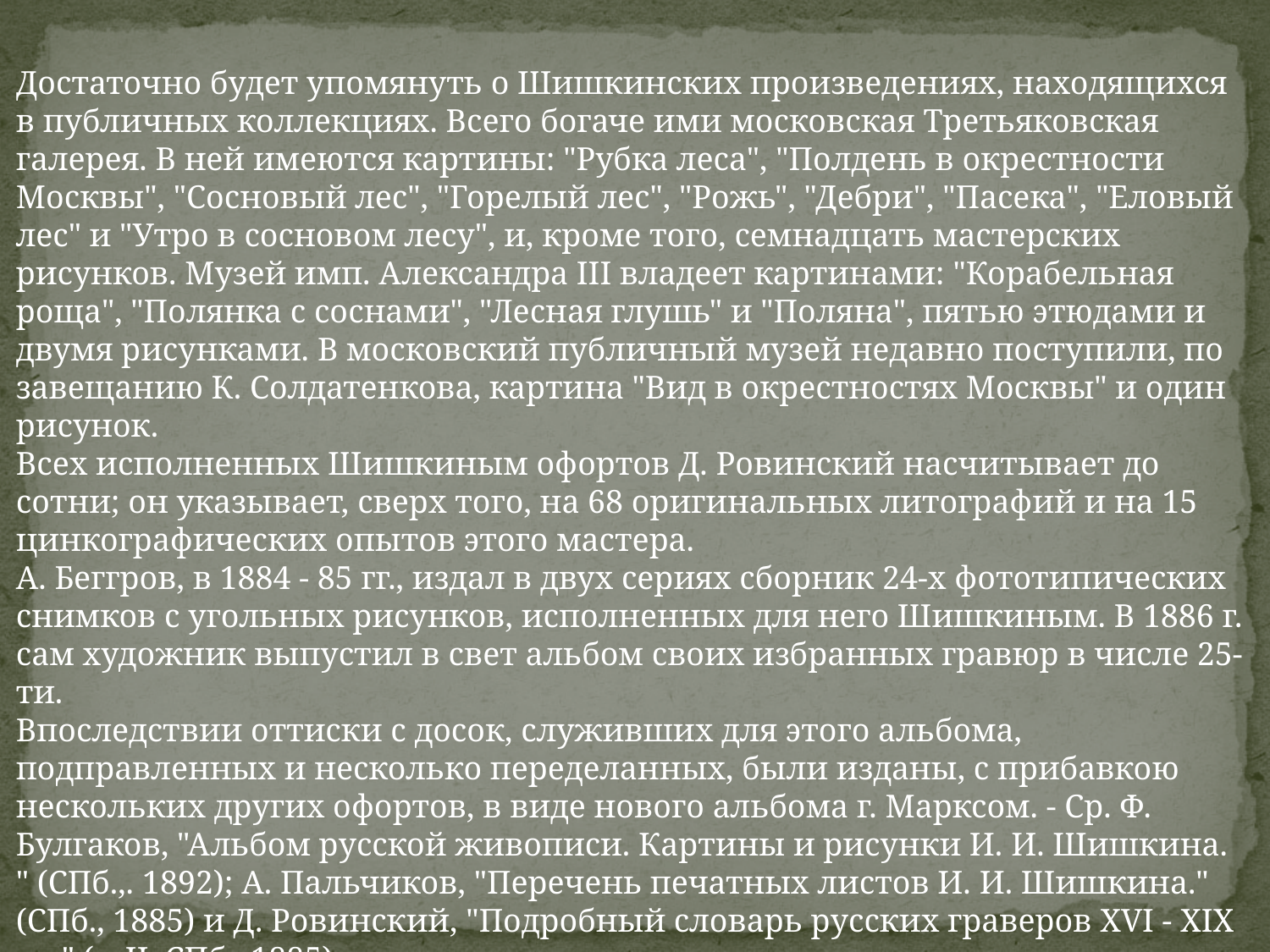

Достаточно будет упомянуть о Шишкинских произведениях, находящихся в публичных коллекциях. Всего богаче ими московская Третьяковская галерея. В ней имеются картины: "Рубка леса", "Полдень в окрестности Москвы", "Сосновый лес", "Горелый лес", "Рожь", "Дебри", "Пасека", "Еловый лес" и "Утро в сосновом лесу", и, кроме того, семнадцать мастерских рисунков. Музей имп. Александра III владеет картинами: "Корабельная роща", "Полянка с соснами", "Лесная глушь" и "Поляна", пятью этюдами и двумя рисунками. В московский публичный музей недавно поступили, по завещанию К. Солдатенкова, картина "Вид в окрестностях Москвы" и один рисунок.
Всех исполненных Шишкиным офортов Д. Ровинский насчитывает до сотни; он указывает, сверх того, на 68 оригинальных литографий и на 15 цинкографических опытов этого мастера.
А. Беггров, в 1884 - 85 гг., издал в двух сериях сборник 24-х фототипических снимков с угольных рисунков, исполненных для него Шишкиным. В 1886 г. сам художник выпустил в свет альбом своих избранных гравюр в числе 25-ти.
Впоследствии оттиски с досок, служивших для этого альбома, подправленных и несколько переделанных, были изданы, с прибавкою  нескольких других офортов, в виде нового альбома г. Марксом. - Ср. Ф. Булгаков, "Альбом русской живописи. Картины и рисунки И. И. Шишкина. " (СПб.,. 1892); А. Пальчиков, "Перечень печатных листов И. И. Шишкина." (СПб., 1885) и Д. Ровинский, "Подробный словарь русских граверов XVI - XIX вв." (т. II, СПб., 1885)